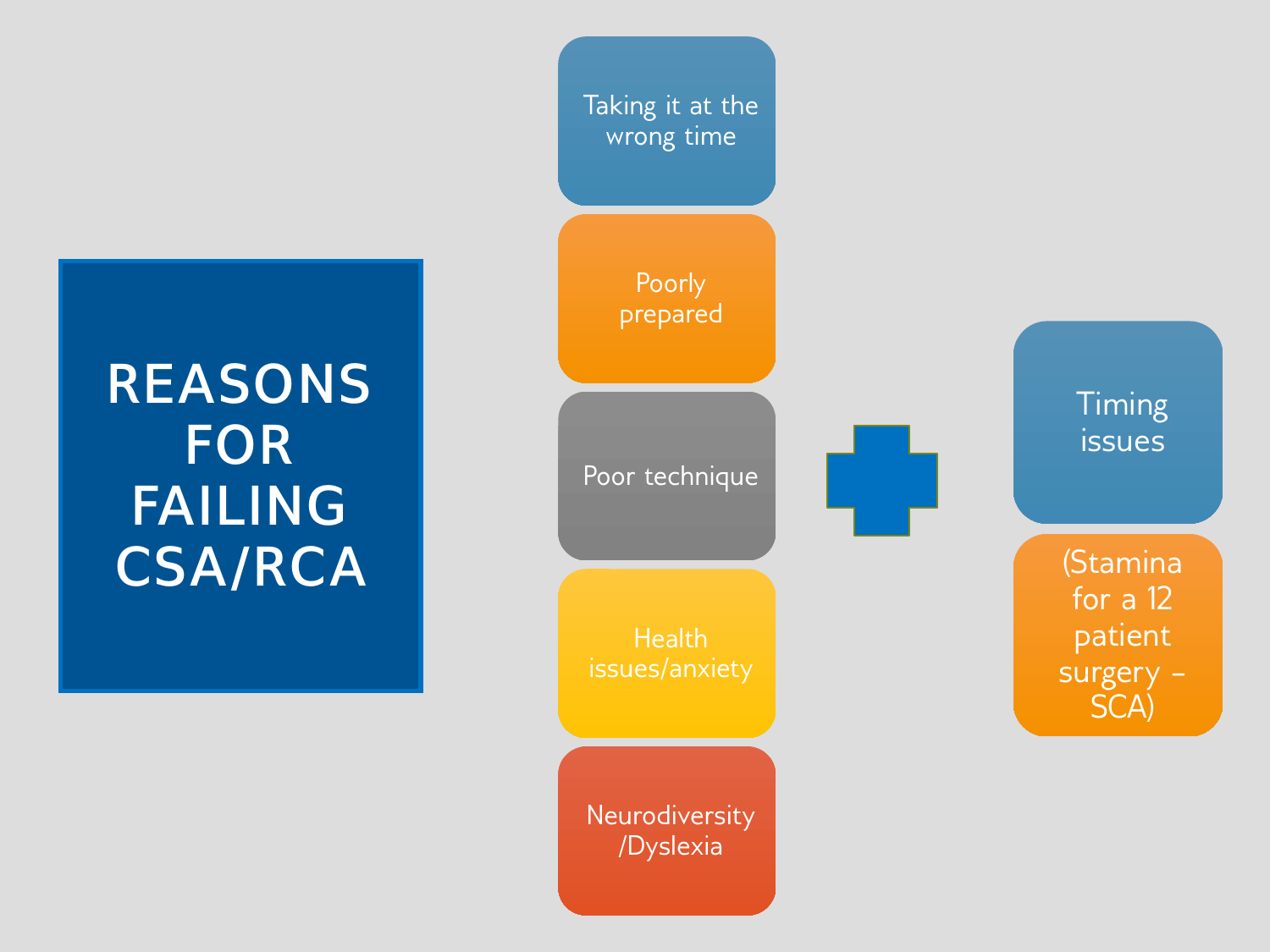

Taking it at the wrong time
Poorly prepared
Poor technique
Health issues/anxiety
Neurodiversity /Dyslexia
# Reasons for failing CSA/RCA
Timing issues
(Stamina for a 12 patient surgery – SCA)